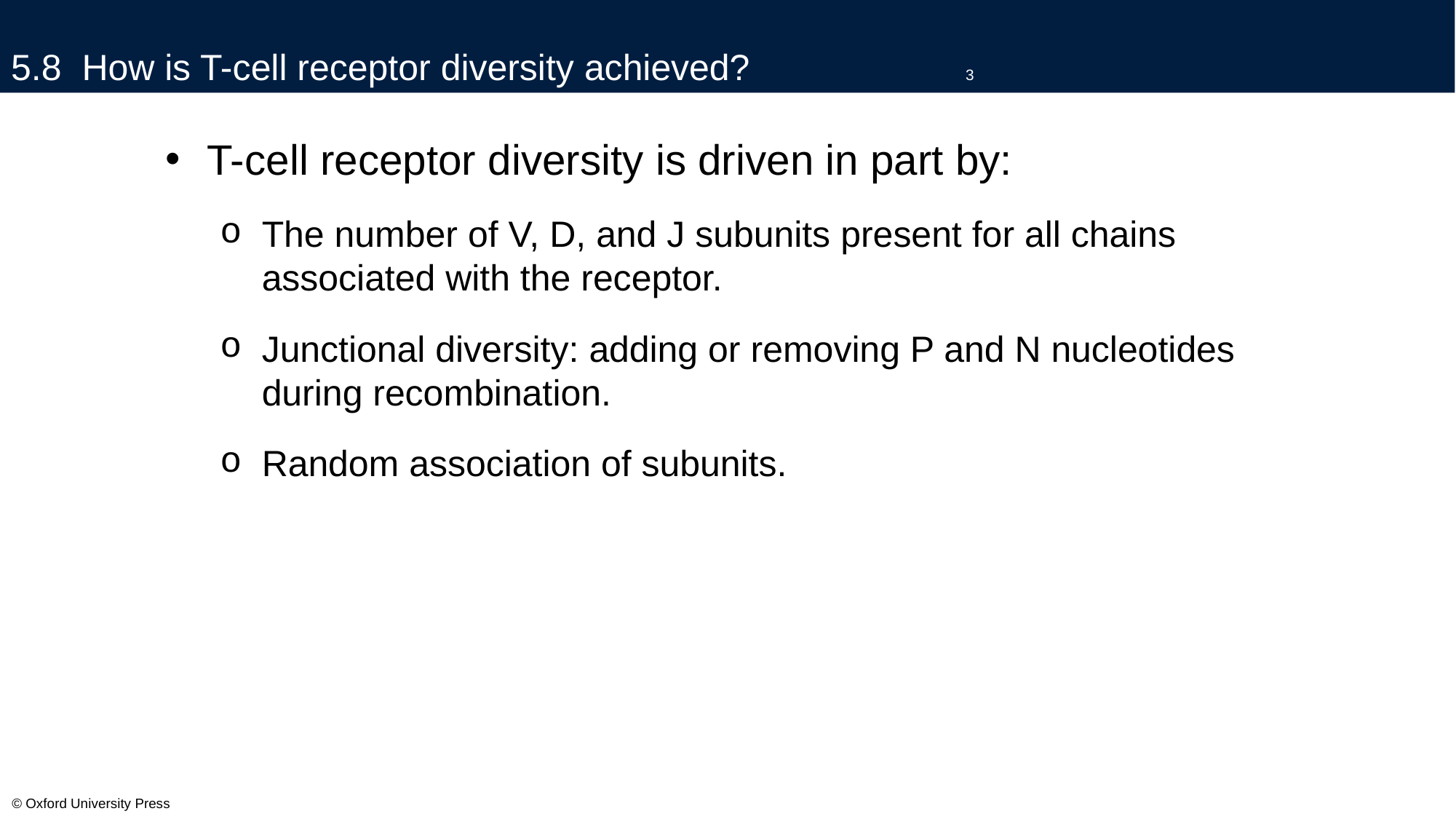

# 5.8  How is T-cell receptor diversity achieved?		3
T-cell receptor diversity is driven in part by:
The number of V, D, and J subunits present for all chains associated with the receptor.
Junctional diversity: adding or removing P and N nucleotides during recombination.
Random association of subunits.